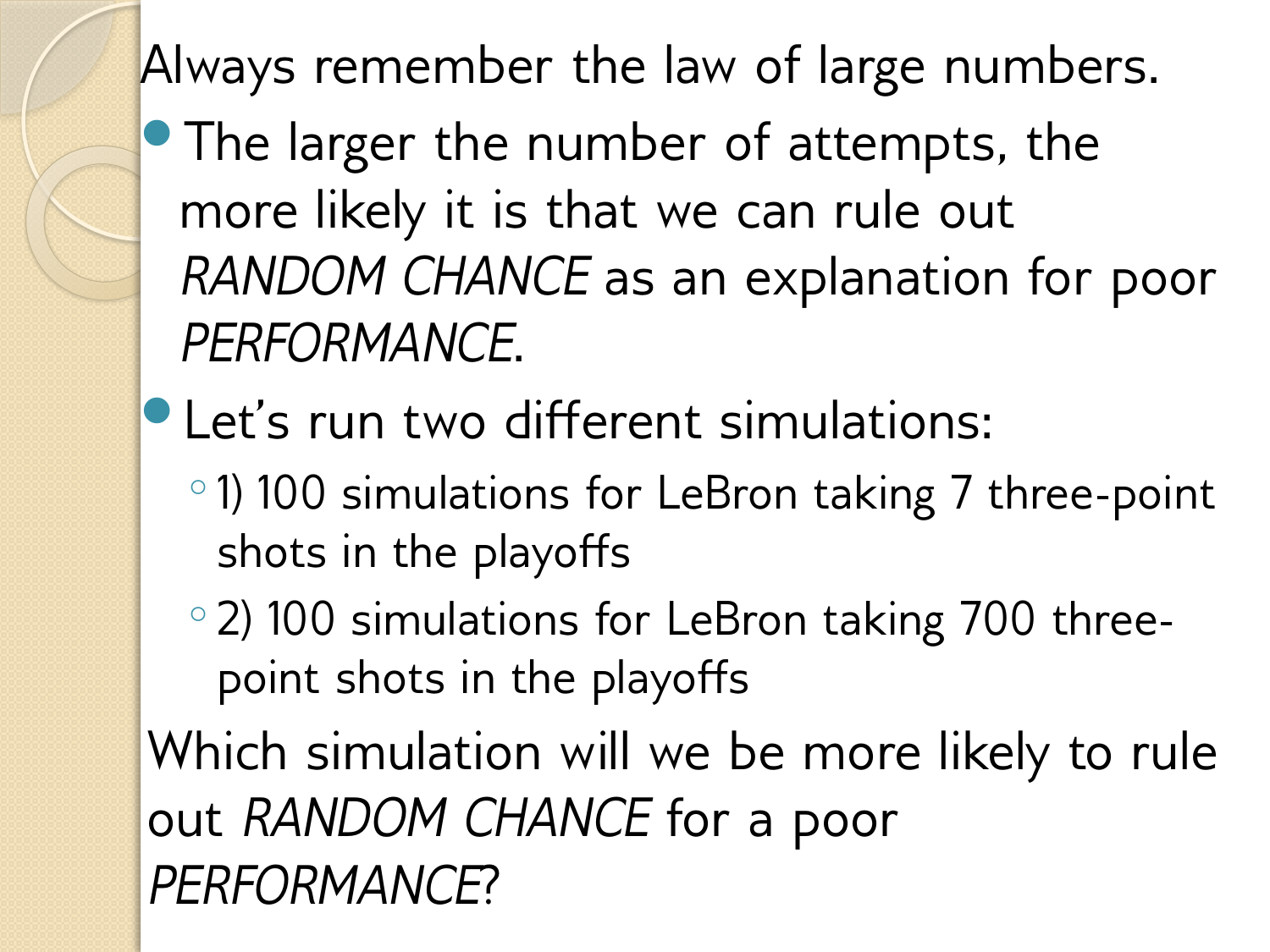

Always remember the law of large numbers.
The larger the number of attempts, the more likely it is that we can rule out RANDOM CHANCE as an explanation for poor PERFORMANCE.
Let’s run two different simulations:
1) 100 simulations for LeBron taking 7 three-point shots in the playoffs
2) 100 simulations for LeBron taking 700 three-point shots in the playoffs
Which simulation will we be more likely to rule out RANDOM CHANCE for a poor PERFORMANCE?